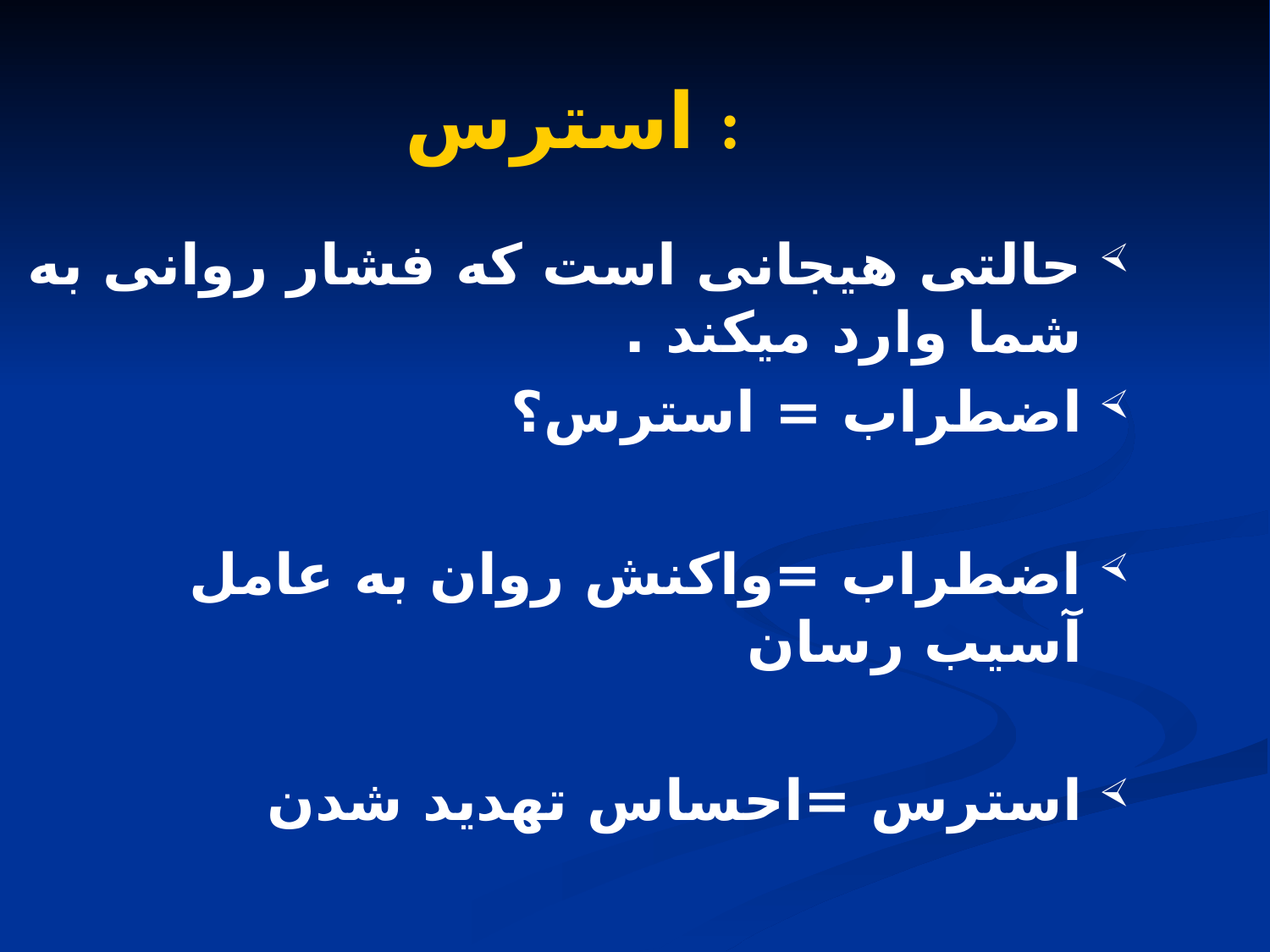

استرس :
حالتی هيجانی است که فشار روانی به شما وارد ميکند .
اضطراب = استرس؟

اضطراب =واکنش روان به عامل آسيب رسان

استرس =احساس تهديد شدن